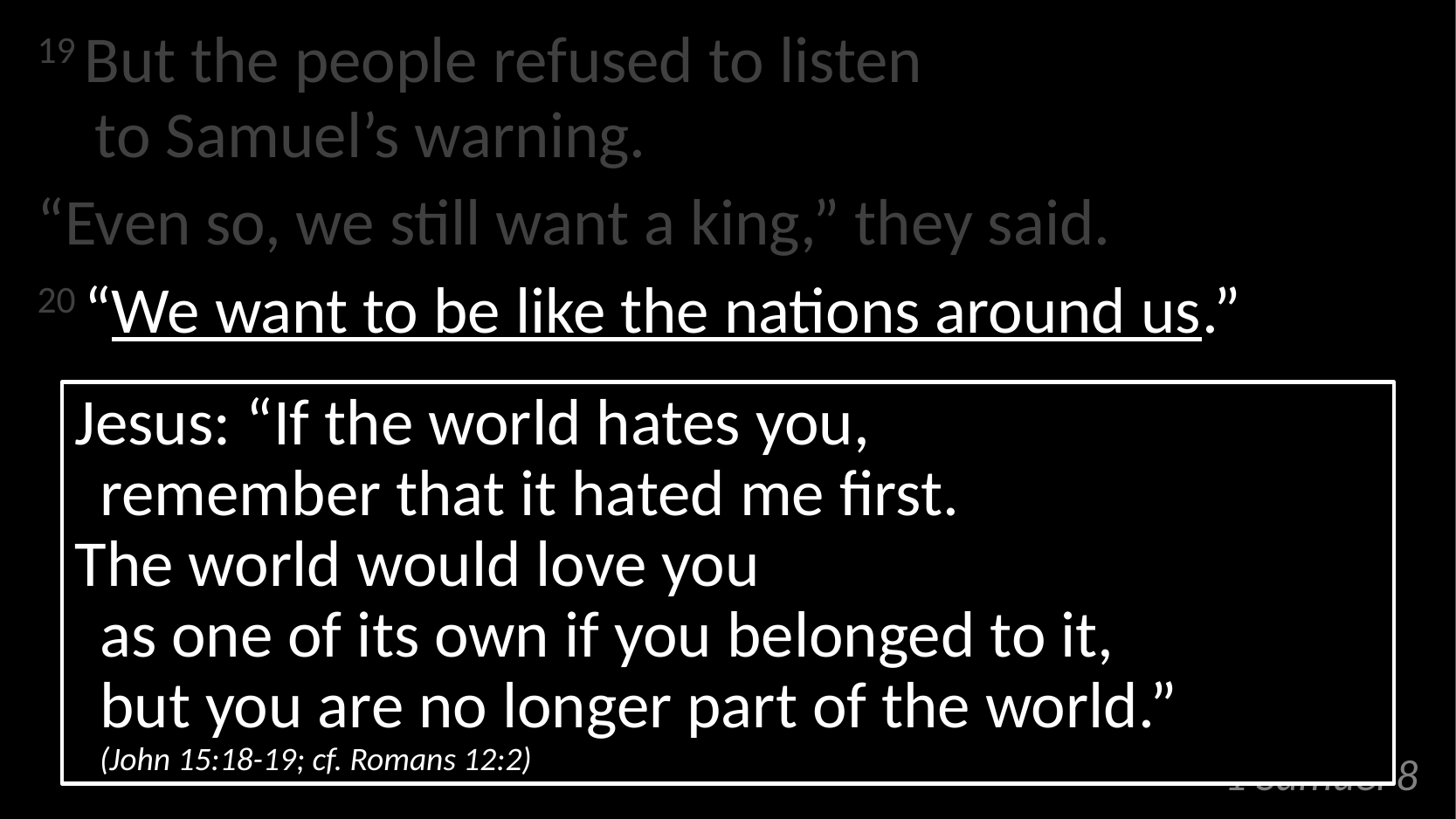

19 But the people refused to listen
to Samuel’s warning.
“Even so, we still want a king,” they said.
20 “We want to be like the nations around us.”
Jesus: “If the world hates you,
remember that it hated me first.
The world would love you
as one of its own if you belonged to it,
but you are no longer part of the world.”
(John 15:18-19; cf. Romans 12:2)
# 1 Samuel 8